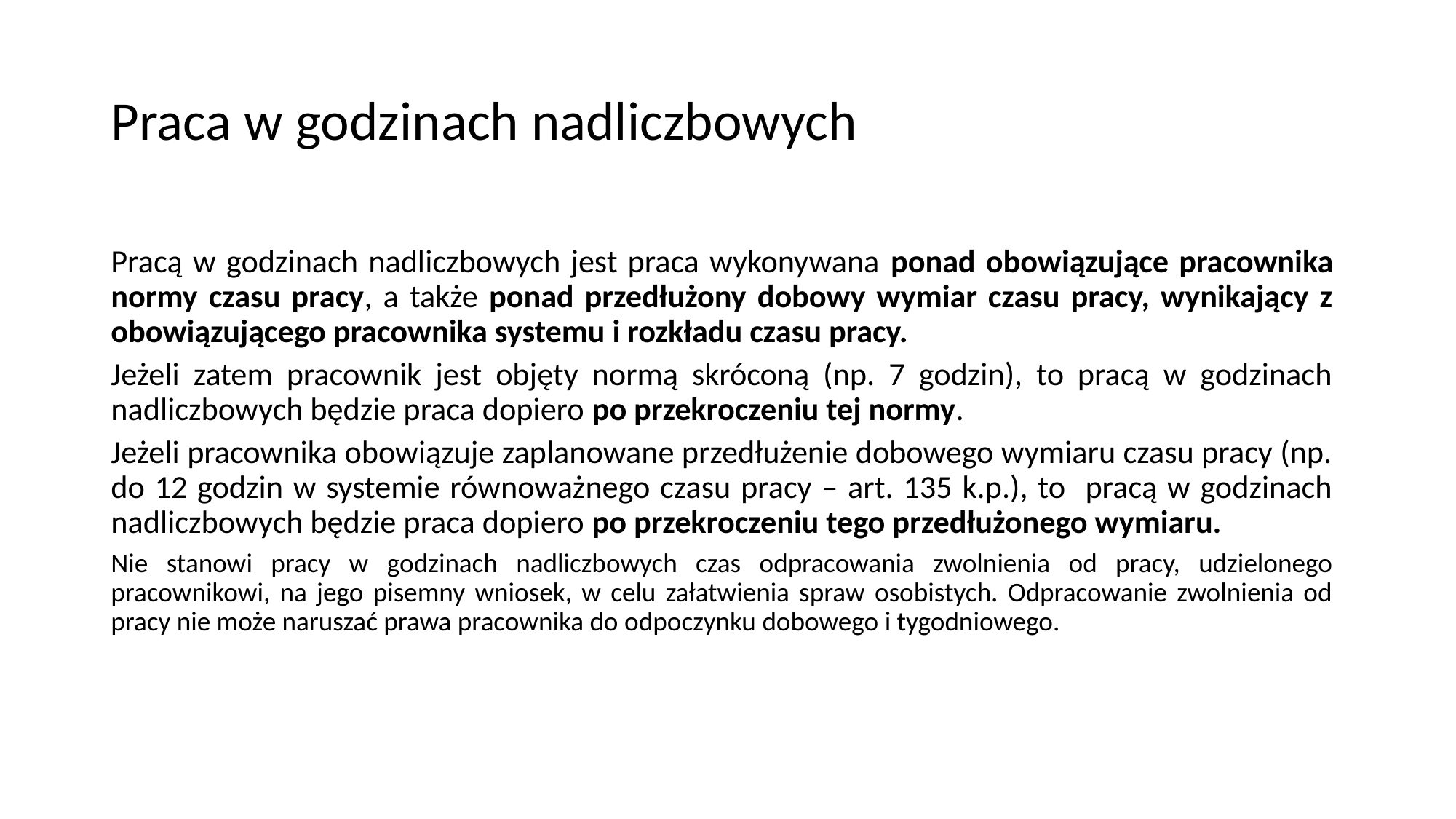

# Praca w godzinach nadliczbowych
Pracą w godzinach nadliczbowych jest praca wykonywana ponad obowiązujące pracownika normy czasu pracy, a także ponad przedłużony dobowy wymiar czasu pracy, wynikający z obowiązującego pracownika systemu i rozkładu czasu pracy.
Jeżeli zatem pracownik jest objęty normą skróconą (np. 7 godzin), to pracą w godzinach nadliczbowych będzie praca dopiero po przekroczeniu tej normy.
Jeżeli pracownika obowiązuje zaplanowane przedłużenie dobowego wymiaru czasu pracy (np. do 12 godzin w systemie równoważnego czasu pracy – art. 135 k.p.), to  pracą w godzinach nadliczbowych będzie praca dopiero po przekroczeniu tego przedłużonego wymiaru.
Nie stanowi pracy w godzinach nadliczbowych czas odpracowania zwolnienia od pracy, udzielonego pracownikowi, na jego pisemny wniosek, w celu załatwienia spraw osobistych. Odpracowanie zwolnienia od pracy nie może naruszać prawa pracownika do odpoczynku dobowego i tygodniowego.